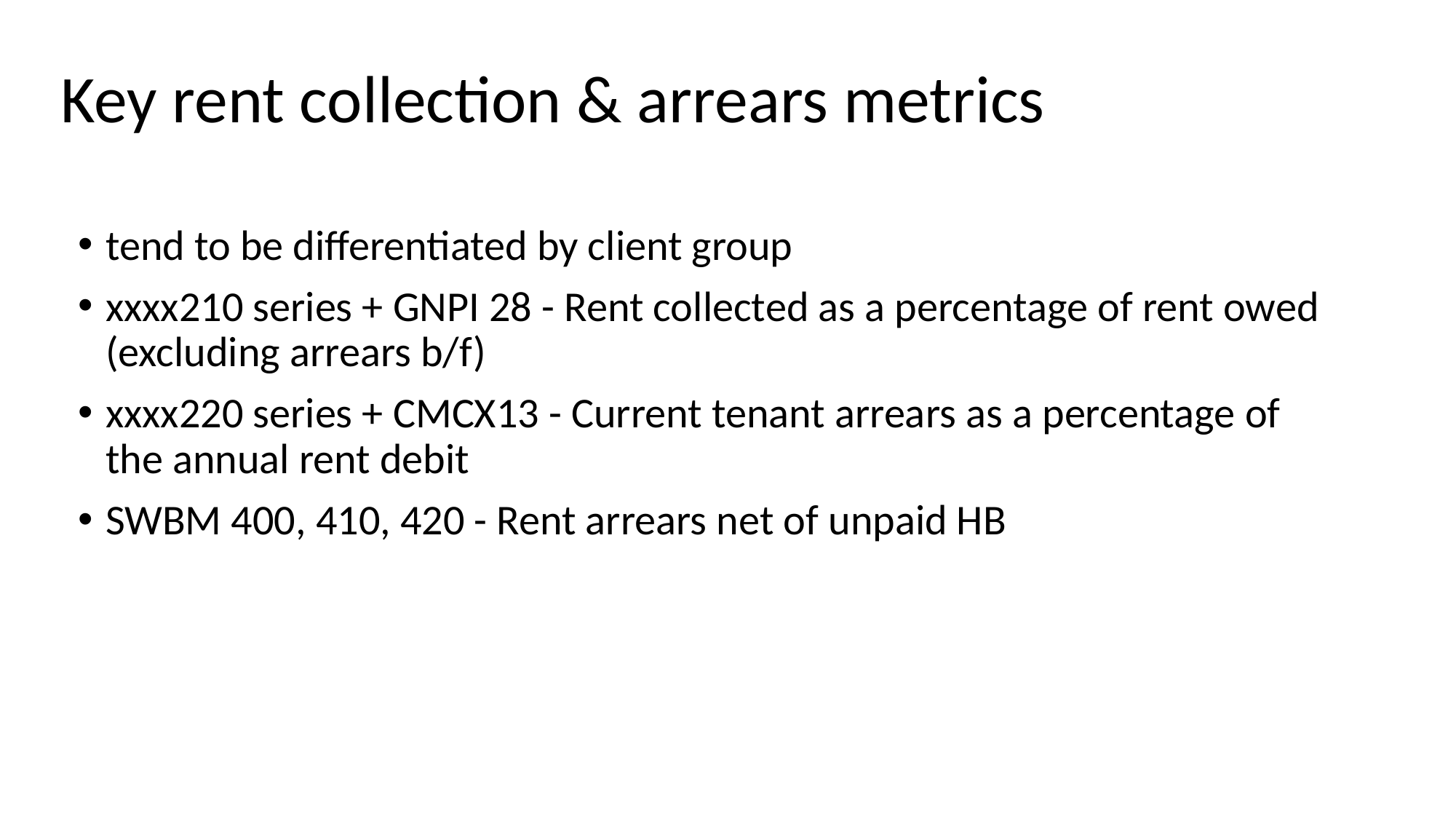

# Key rent collection & arrears metrics
tend to be differentiated by client group
xxxx210 series + GNPI 28 - Rent collected as a percentage of rent owed (excluding arrears b/f)
xxxx220 series + CMCX13 - Current tenant arrears as a percentage of the annual rent debit
SWBM 400, 410, 420 - Rent arrears net of unpaid HB